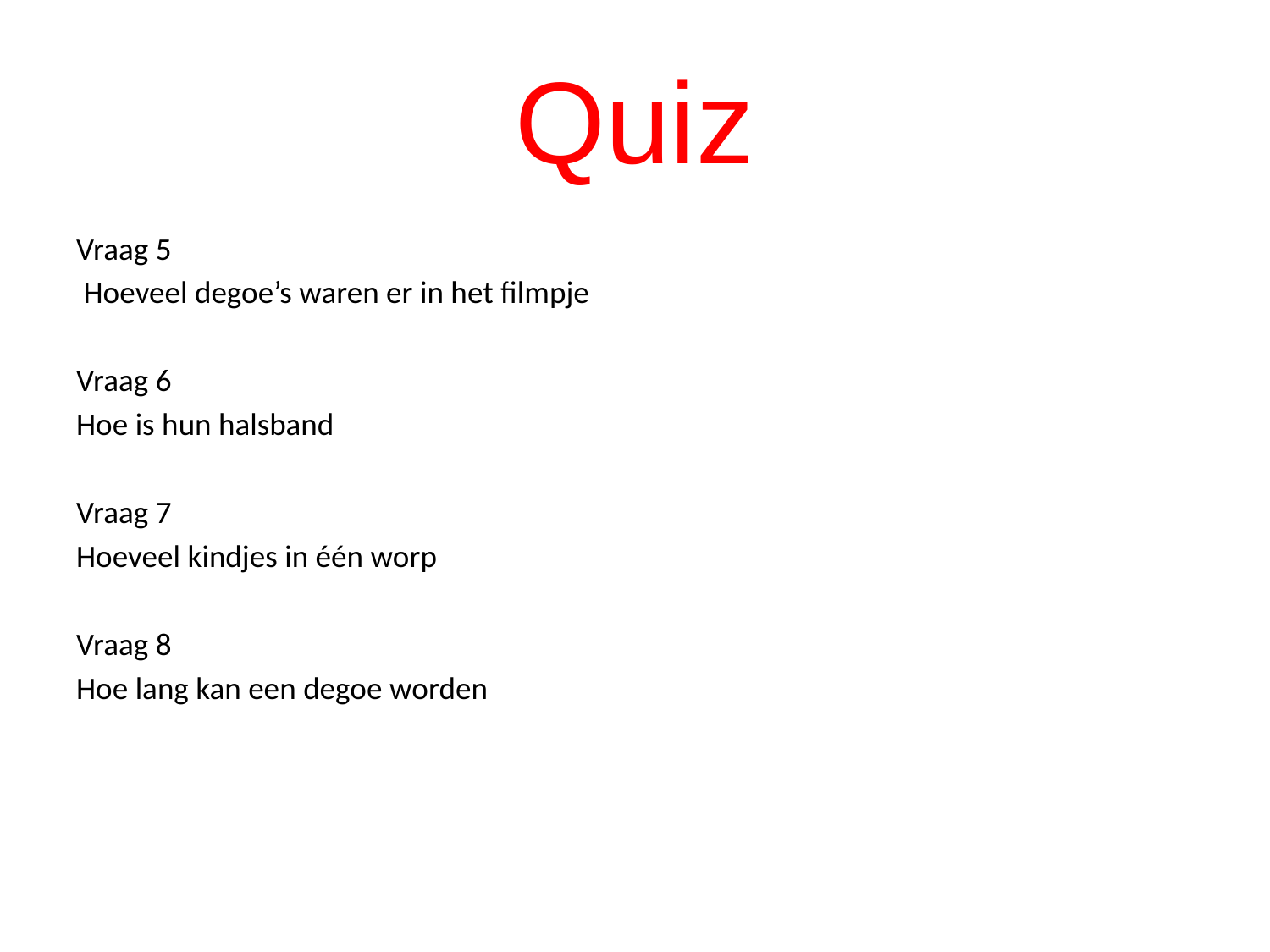

# Quiz
Vraag 5
 Hoeveel degoe’s waren er in het filmpje

Vraag 6
Hoe is hun halsband

Vraag 7
Hoeveel kindjes in één worp

Vraag 8
Hoe lang kan een degoe worden